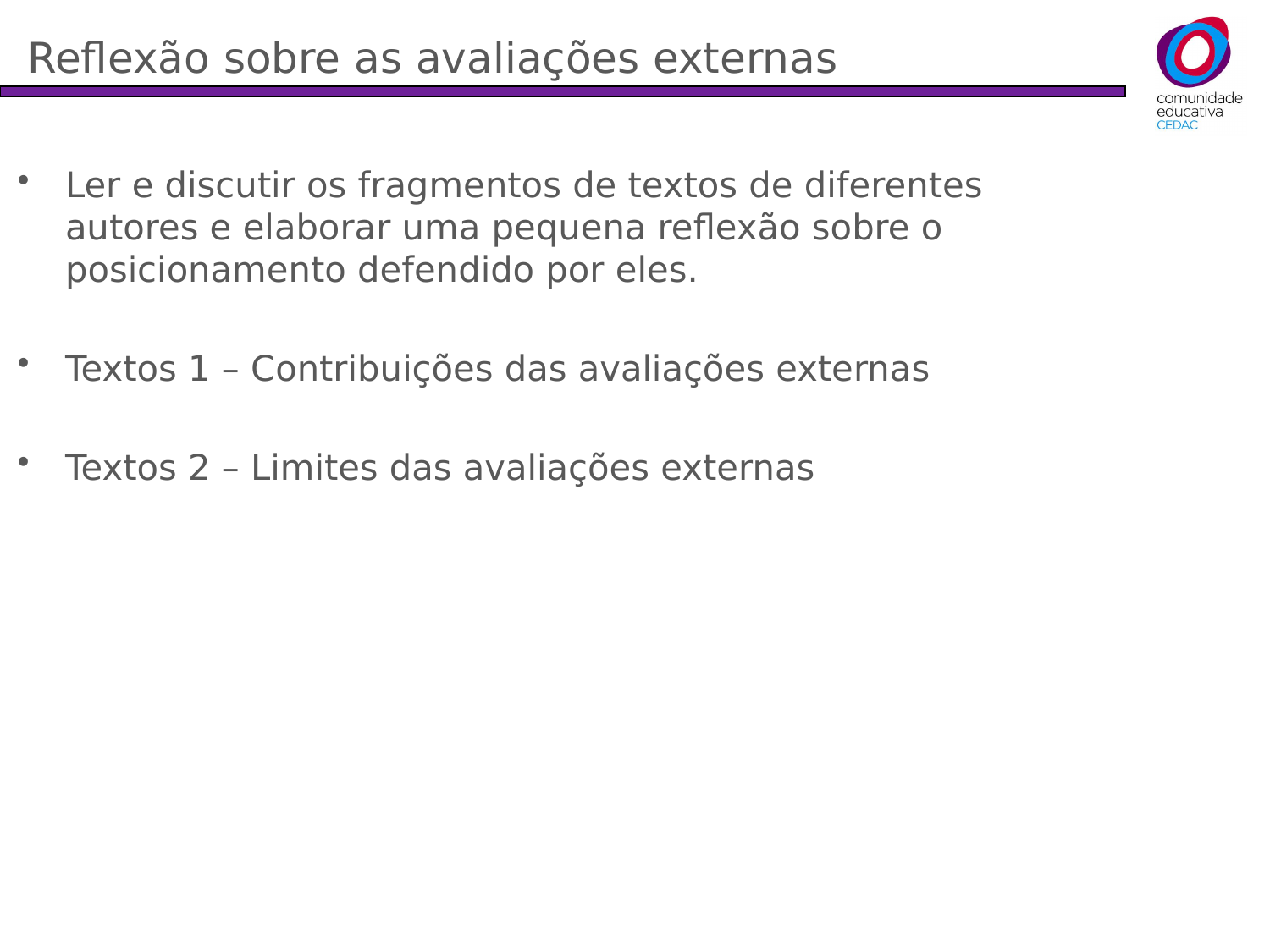

# Reflexão sobre as avaliações externas
Ler e discutir os fragmentos de textos de diferentes autores e elaborar uma pequena reflexão sobre o posicionamento defendido por eles.

Textos 1 – Contribuições das avaliações externas

Textos 2 – Limites das avaliações externas